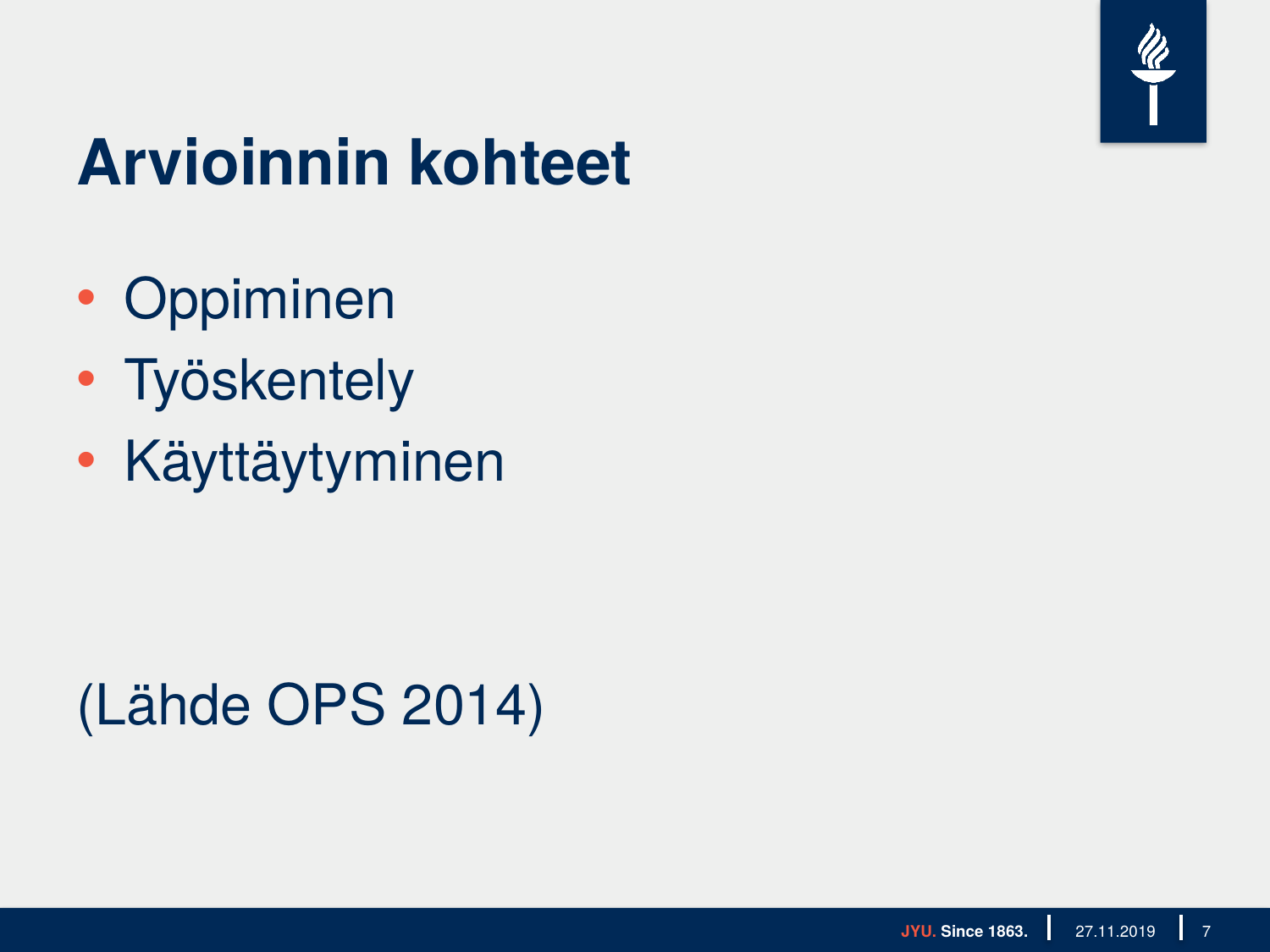

# Arvioinnin kohteet
Oppiminen
Työskentely
Käyttäytyminen

(Lähde OPS 2014)
JYU. Since 1863.
27.11.2019
7